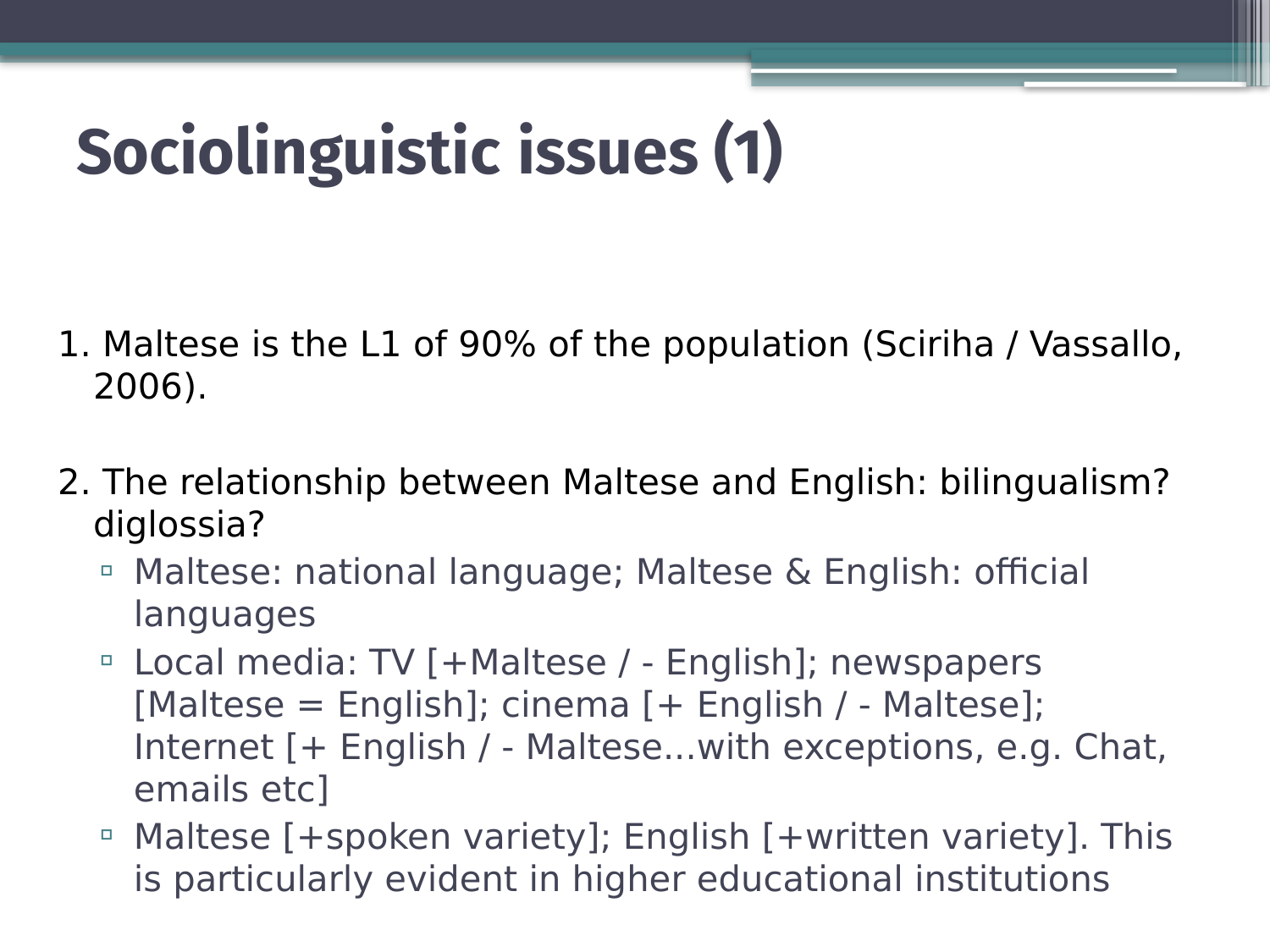

# Sociolinguistic issues (1)

1. Maltese is the L1 of 90% of the population (Sciriha / Vassallo, 2006).

2. The relationship between Maltese and English: bilingualism? diglossia?
Maltese: national language; Maltese & English: official languages
Local media: TV [+Maltese / - English]; newspapers [Maltese = English]; cinema [+ English / - Maltese]; Internet [+ English / - Maltese...with exceptions, e.g. Chat, emails etc]
Maltese [+spoken variety]; English [+written variety]. This is particularly evident in higher educational institutions